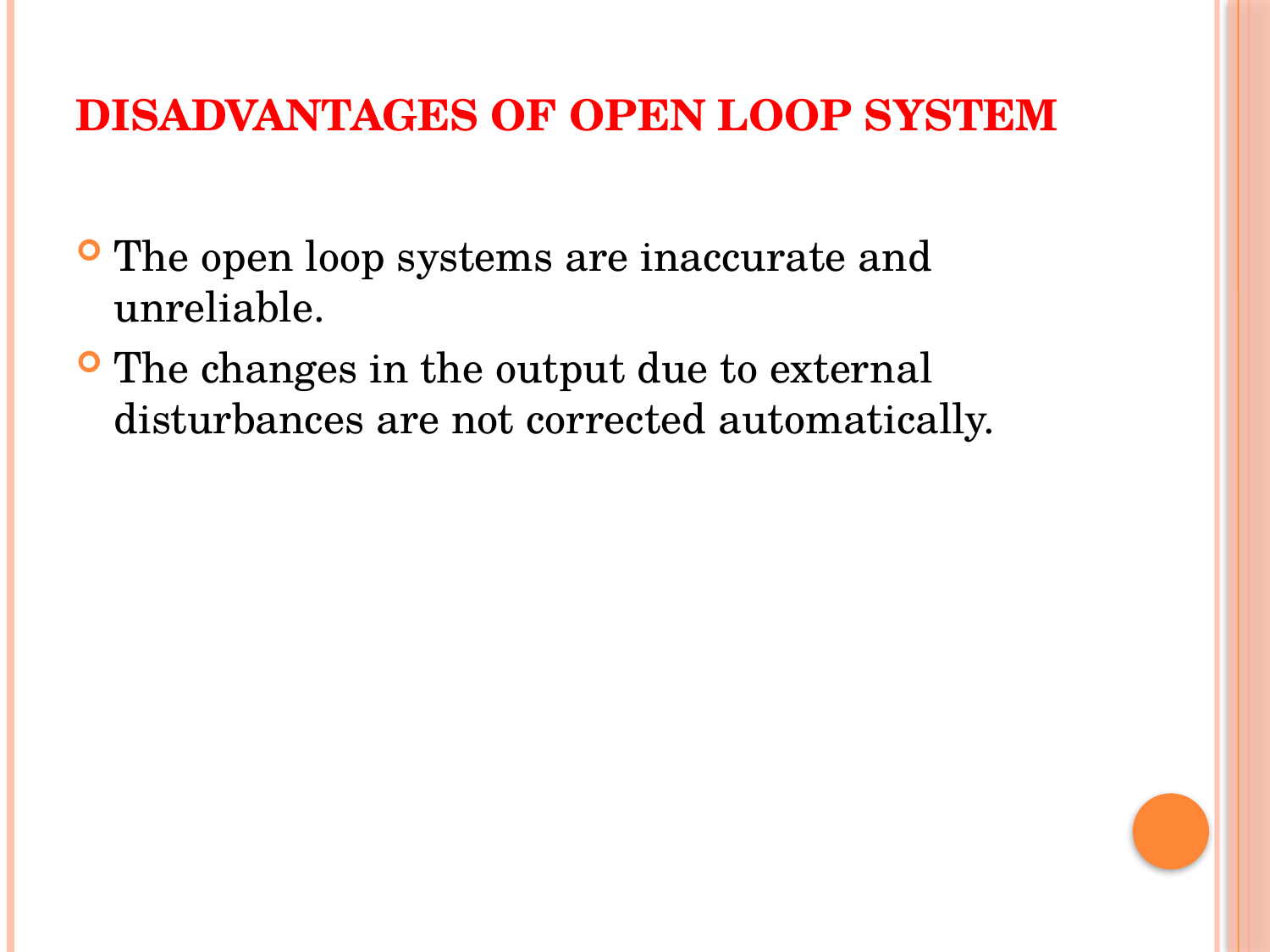

# Disadvantages of Open Loop System
The open loop systems are inaccurate and unreliable.
The changes in the output due to external disturbances are not corrected automatically.